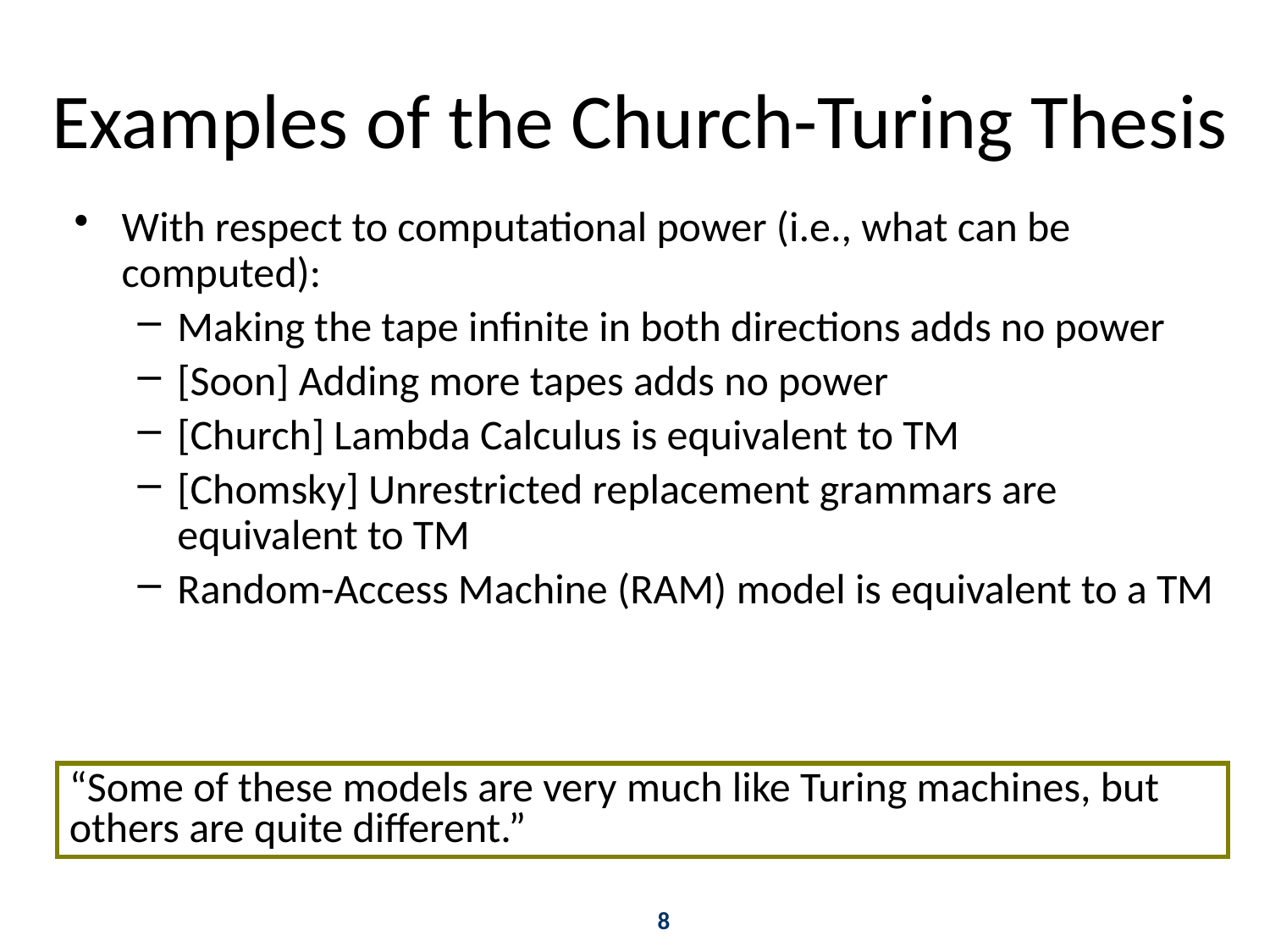

# Examples of the Church-Turing Thesis
With respect to computational power (i.e., what can be computed):
Making the tape infinite in both directions adds no power
[Soon] Adding more tapes adds no power
[Church] Lambda Calculus is equivalent to TM
[Chomsky] Unrestricted replacement grammars are equivalent to TM
Random-Access Machine (RAM) model is equivalent to a TM
“Some of these models are very much like Turing machines, but others are quite different.”